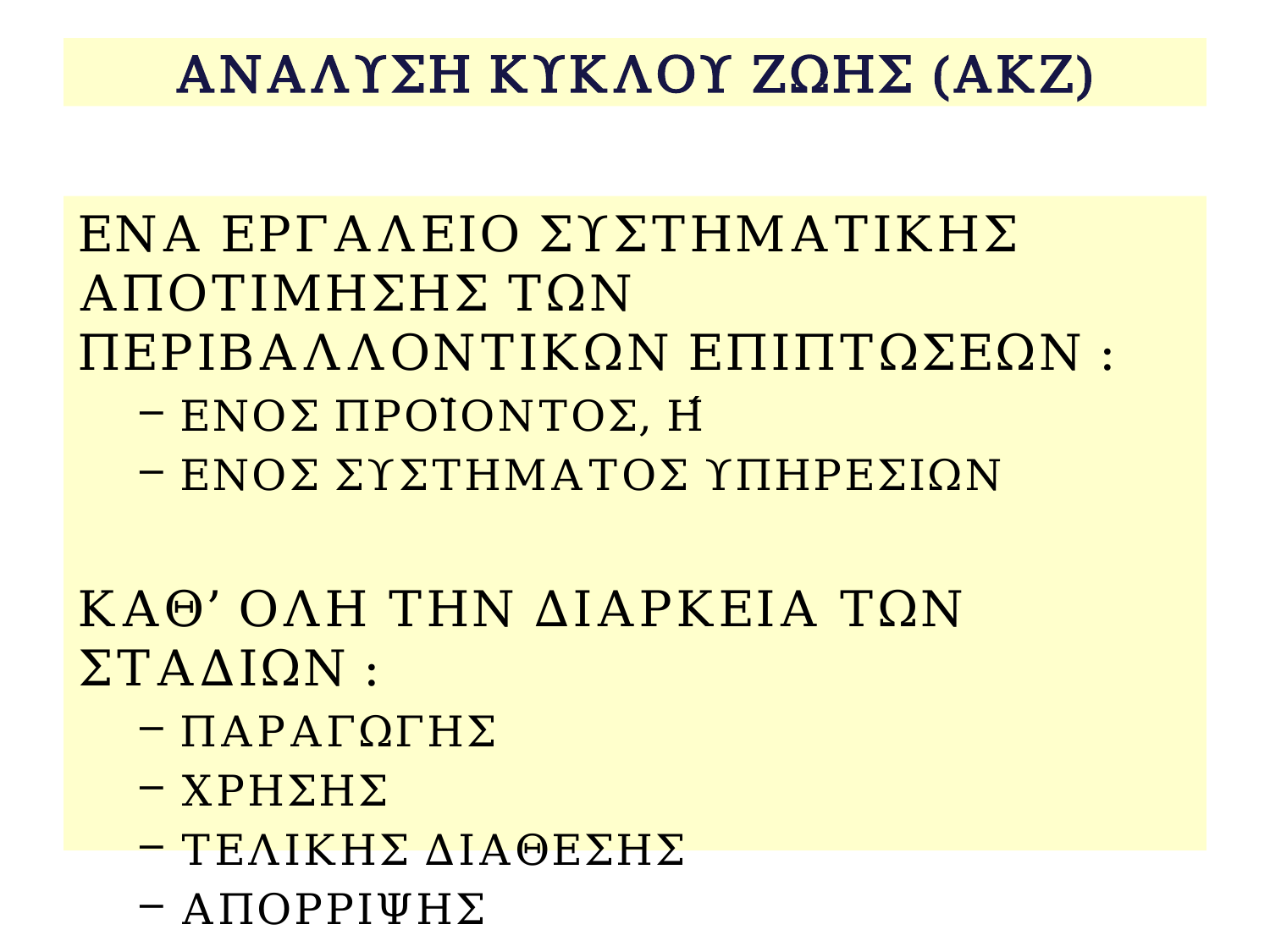

# ΑΝΑΛΥΣΗ ΚΥΚΛΟΥ ΖΩΗΣ (ΑΚΖ)
ΕΝΑ ΕΡΓΑΛΕΙΟ ΣΥΣΤΗΜΑΤΙΚΗΣ ΑΠΟΤΙΜΗΣΗΣ ΤΩΝ ΠΕΡΙΒΑΛΛΟΝΤΙΚΩΝ ΕΠΙΠΤΩΣΕΩΝ :
ΕΝΟΣ ΠΡΟΪΟΝΤΟΣ, Ή
ΕΝΟΣ ΣΥΣΤΗΜΑΤΟΣ ΥΠΗΡΕΣΙΩΝ

ΚΑΘ’ ΟΛΗ ΤΗΝ ΔΙΑΡΚΕΙΑ ΤΩΝ ΣΤΑΔΙΩΝ :
ΠΑΡΑΓΩΓΗΣ
ΧΡΗΣΗΣ
ΤΕΛΙΚΗΣ ΔΙΑΘΕΣΗΣ
ΑΠΟΡΡΙΨΗΣ